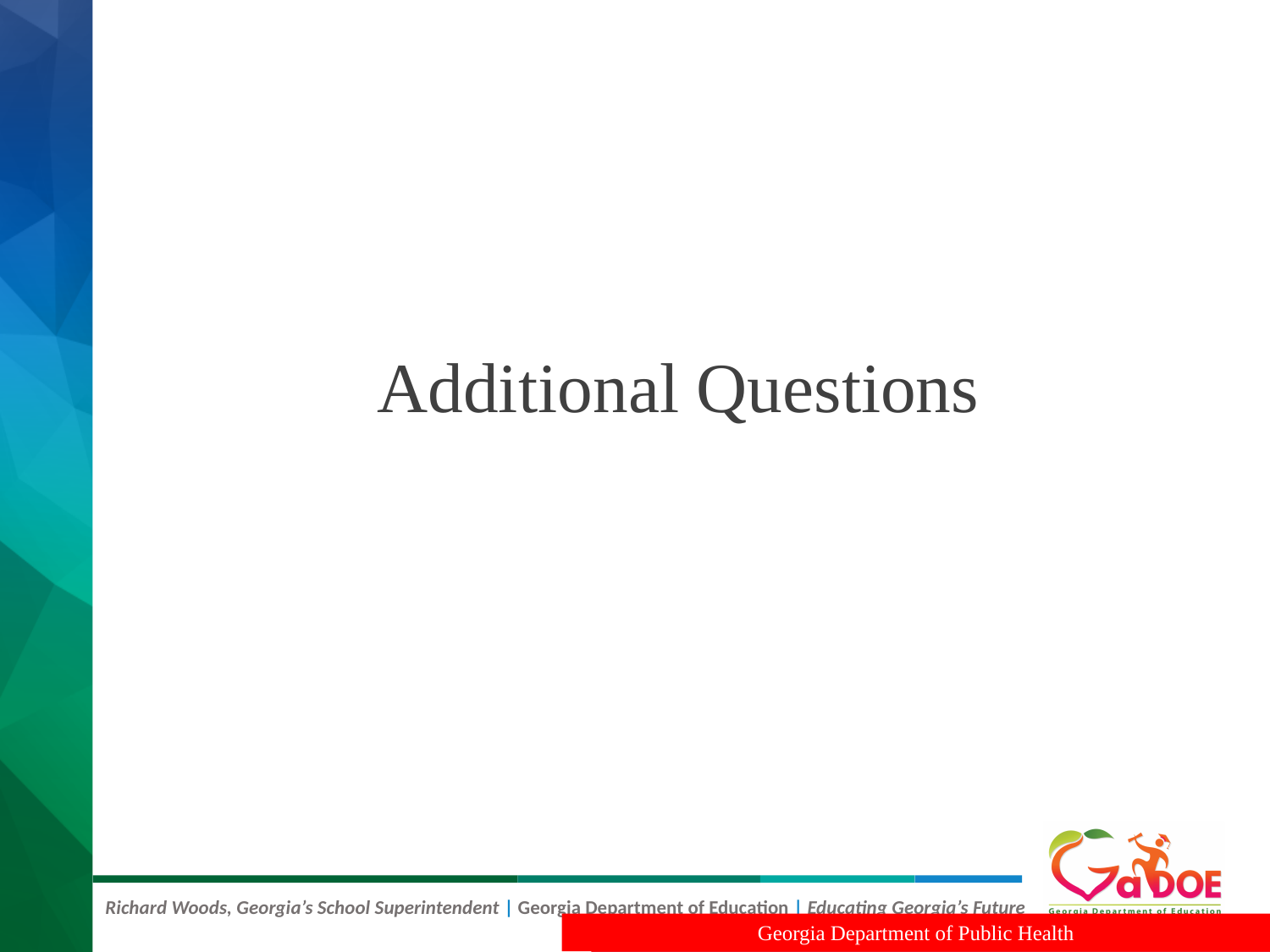

# Additional Questions
Georgia Department of Public Health